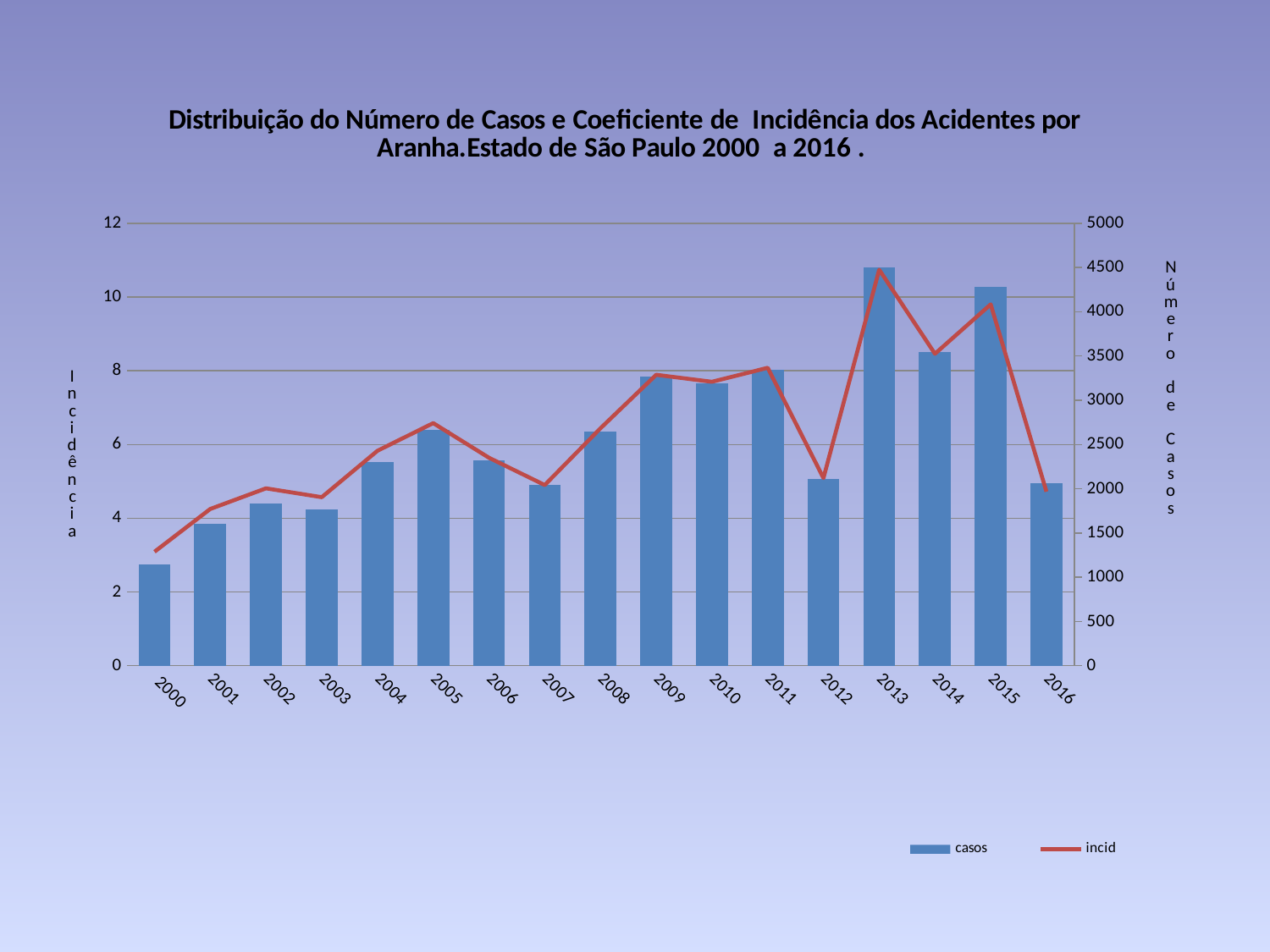

### Chart: Distribuição do Número de Casos e Coeficiente de  Incidência dos Acidentes por Aranha.Estado de São Paulo 2000  a 2016 .

| Category | casos | incid |
|---|---|---|
|  2000 | 1144.0 | 3.09 |
| 2001 | 1601.0 | 4.25 |
| 2002 | 1837.0 | 4.81 |
| 2003 | 1768.0 | 4.57 |
| 2004 | 2299.0 | 5.83 |
| 2005 | 2663.0 | 6.58 |
| 2006 | 2317.0 | 5.64 |
| 2007 | 2045.0 | 4.9 |
| 2008 | 2642.0 | 6.44 |
| 2009 | 3264.0 | 7.89 |
| 2010 | 3192.0 | 7.7 |
| 2011 | 3342.0 | 8.08 |
| 2012 | 2108.0 | 5.09 |
| 2013 | 4502.0 | 10.74 |
| 2014 | 3543.0 | 8.460000000000003 |
| 2015 | 4278.0 | 9.8 |
| 2016 | 2063.0 | 4.72 |